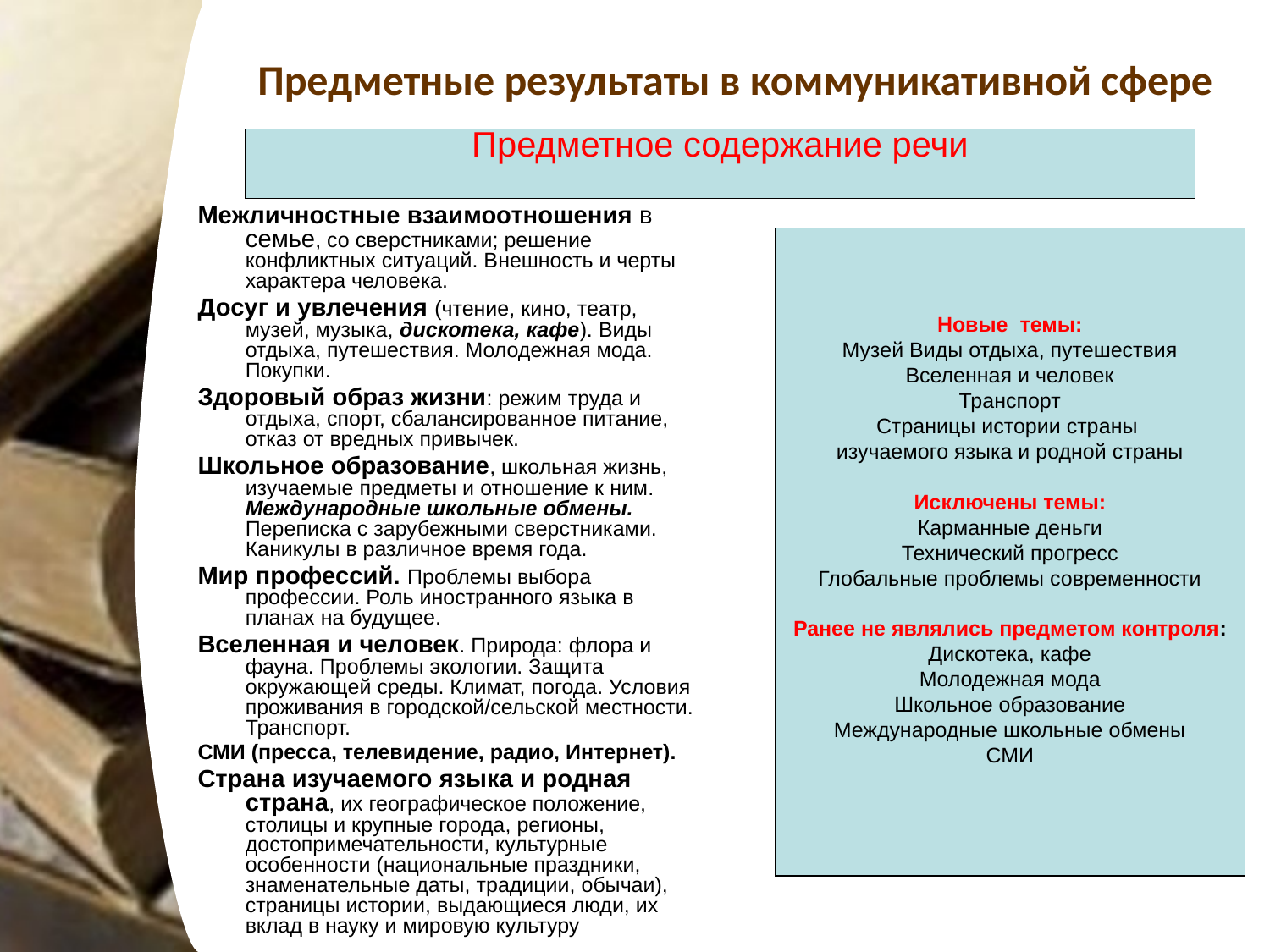

# Предметные результаты в коммуникативной сфере
Предметное содержание речи

Межличностные взаимоотношения в семье, со сверстниками; решение конфликтных ситуаций. Внешность и черты характера человека.
Досуг и увлечения (чтение, кино, театр, музей, музыка, дискотека, кафе). Виды отдыха, путешествия. Молодежная мода. Покупки.
Здоровый образ жизни: режим труда и отдыха, спорт, сбалансированное питание, отказ от вредных привычек.
Школьное образование, школьная жизнь, изучаемые предметы и отношение к ним. Международные школьные обмены. Переписка с зарубежными сверстниками. Каникулы в различное время года.
Мир профессий. Проблемы выбора профессии. Роль иностранного языка в планах на будущее.
Вселенная и человек. Природа: флора и фауна. Проблемы экологии. Защита окружающей среды. Климат, погода. Условия проживания в городской/сельской местности. Транспорт.
СМИ (пресса, телевидение, радио, Интернет).
Страна изучаемого языка и родная страна, их географическое положение, столицы и крупные города, регионы, достопримечательности, культурные особенности (национальные праздники, знаменательные даты, традиции, обычаи), страницы истории, выдающиеся люди, их вклад в науку и мировую культуру

Новые  темы:
Музей Виды отдыха, путешествия
Вселенная и человек
Транспорт
Страницы истории страны
изучаемого языка и родной страны

Исключены темы:
Карманные деньги
Технический прогресс
Глобальные проблемы современности

Ранее не являлись предметом контроля:
Дискотека, кафе
Молодежная мода
Школьное образование
Международные школьные обмены
СМИ